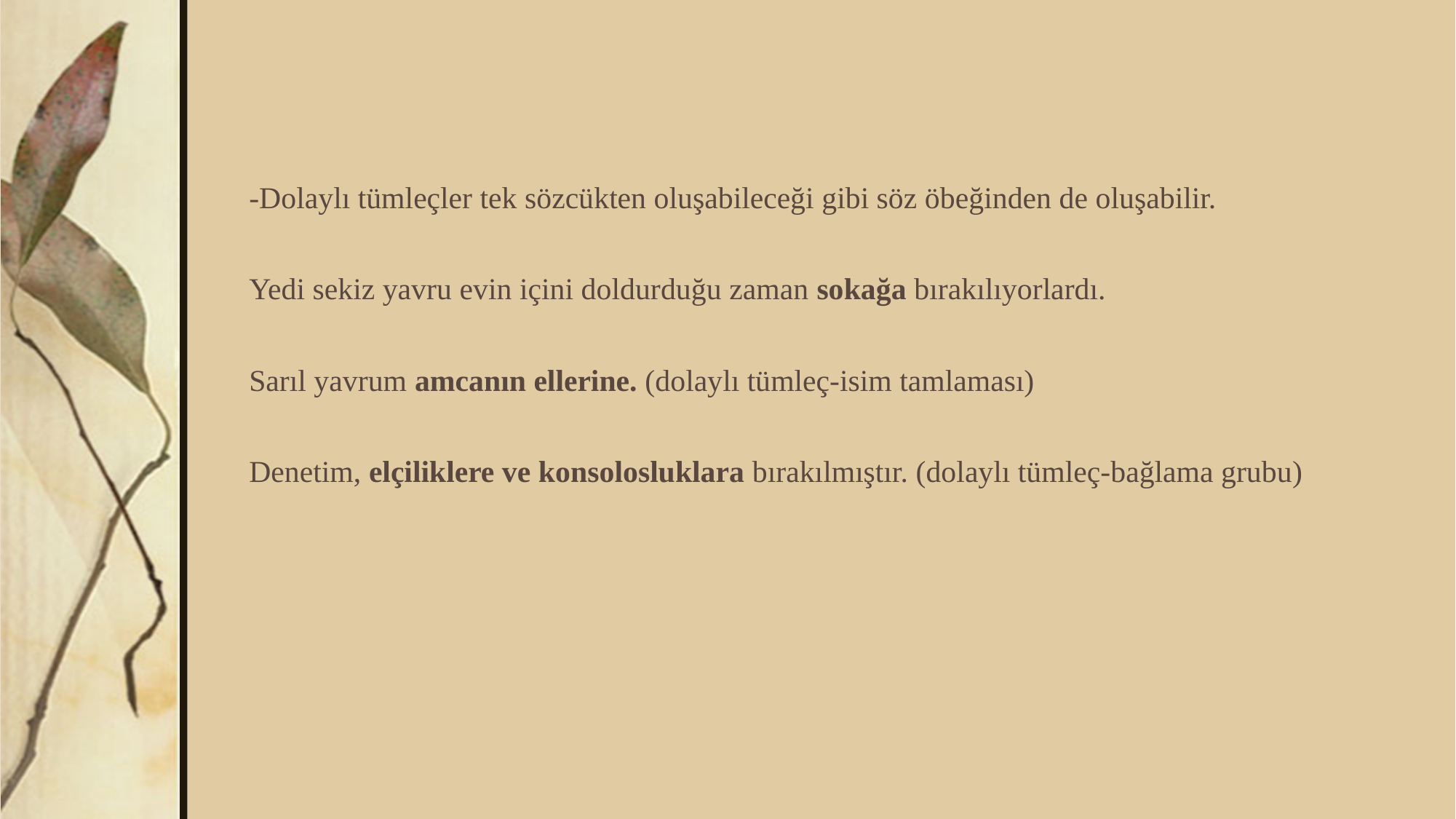

-Dolaylı tümleçler tek sözcükten oluşabileceği gibi söz öbeğinden de oluşabilir.

Yedi sekiz yavru evin içini doldurduğu zaman sokağa bırakılıyorlardı.

Sarıl yavrum amcanın ellerine. (dolaylı tümleç-isim tamlaması)

Denetim, elçiliklere ve konsolosluklara bırakılmıştır. (dolaylı tümleç-bağlama grubu)